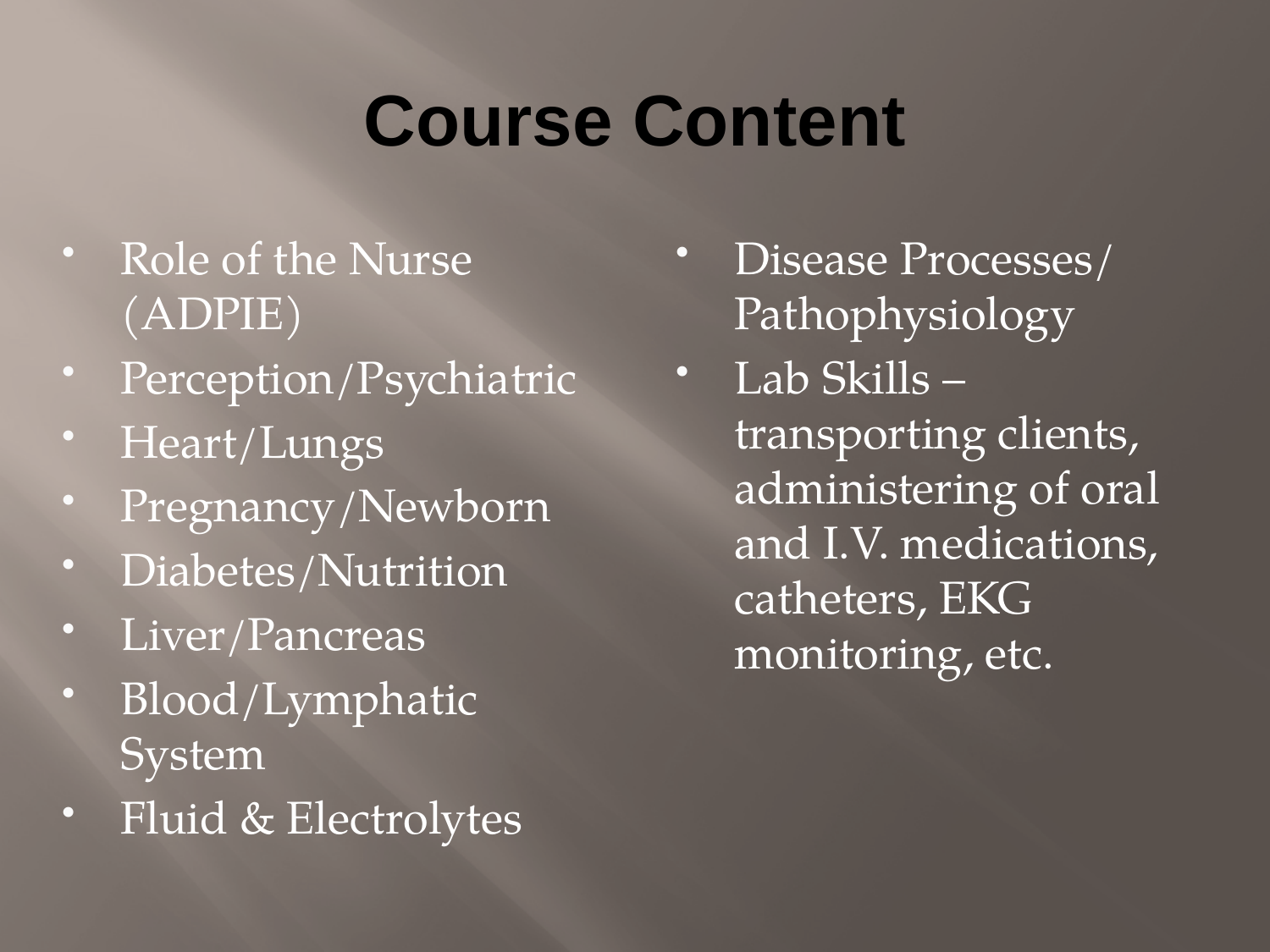

# Course Content
Role of the Nurse (ADPIE)
Perception/Psychiatric
Heart/Lungs
Pregnancy/Newborn
Diabetes/Nutrition
Liver/Pancreas
Blood/Lymphatic System
Fluid & Electrolytes
Disease Processes/ Pathophysiology
Lab Skills – transporting clients, administering of oral and I.V. medications, catheters, EKG monitoring, etc.